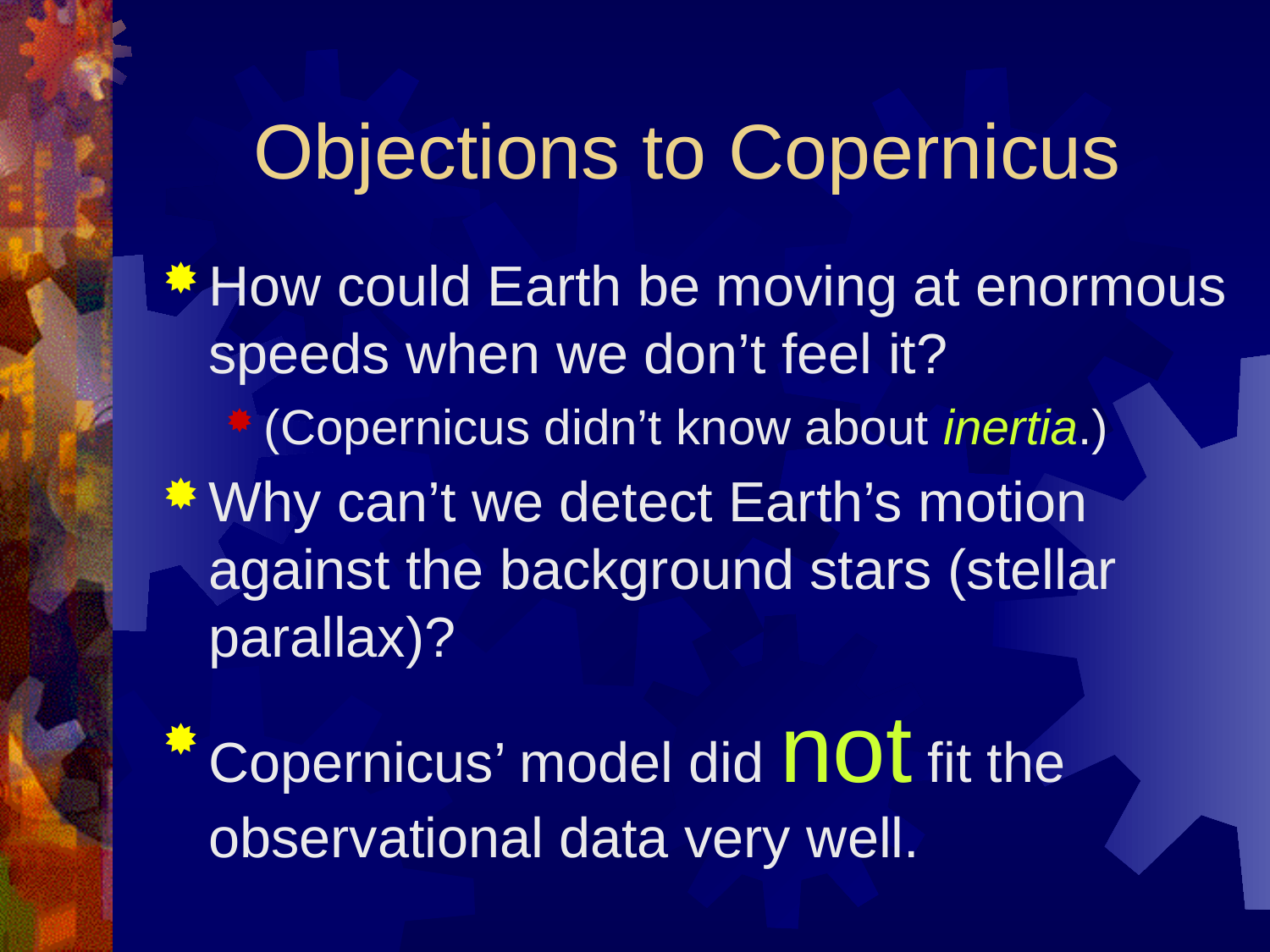

# Objections to Copernicus
How could Earth be moving at enormous speeds when we don’t feel it?
(Copernicus didn’t know about inertia.)
Why can’t we detect Earth’s motion against the background stars (stellar parallax)?
Copernicus’ model did not fit the observational data very well.